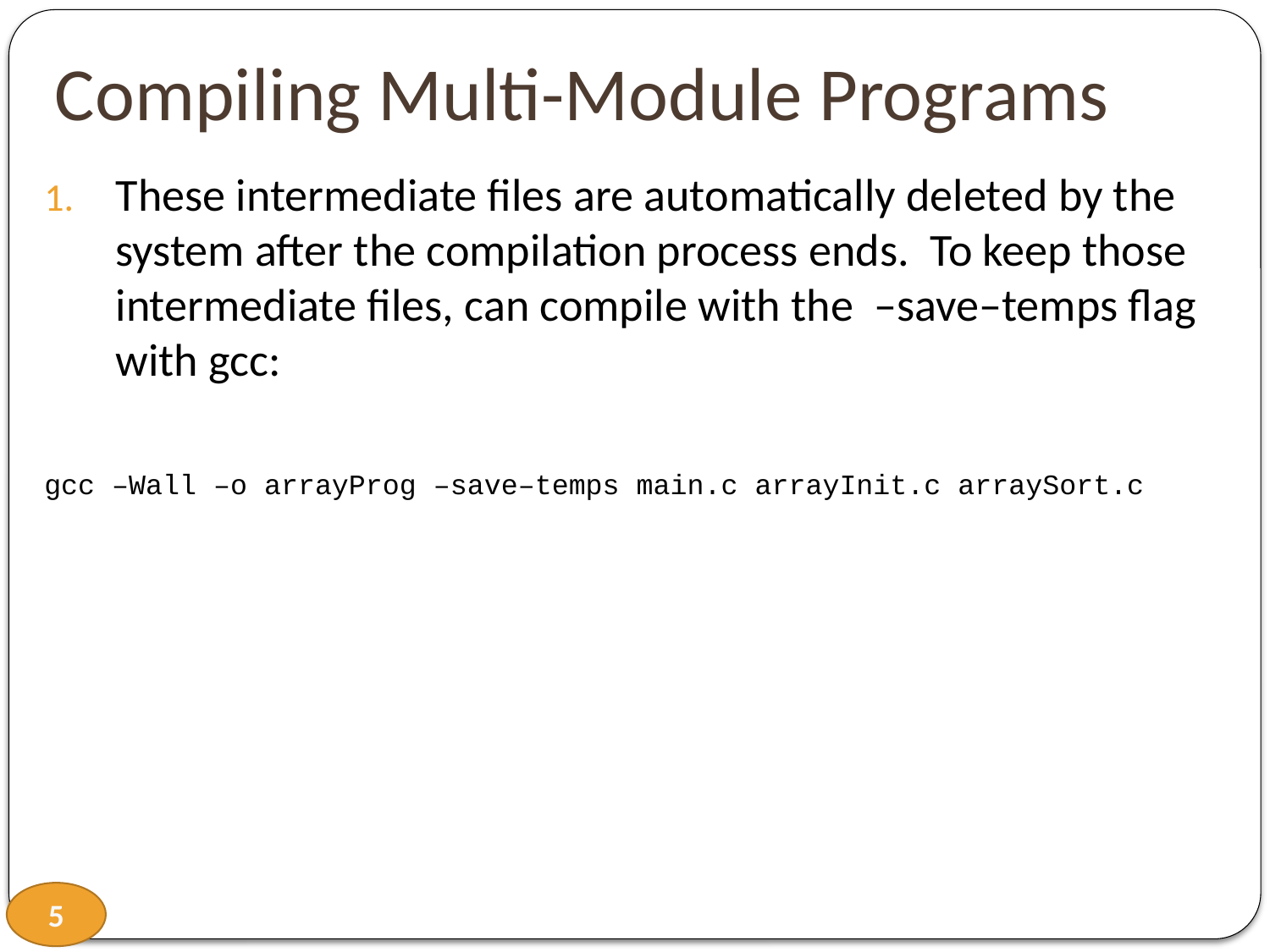

# Compiling Multi-Module Programs
These intermediate files are automatically deleted by the system after the compilation process ends.  To keep those intermediate files, can compile with the  –save–temps flag with gcc:

gcc –Wall –o arrayProg –save–temps main.c arrayInit.c arraySort.c